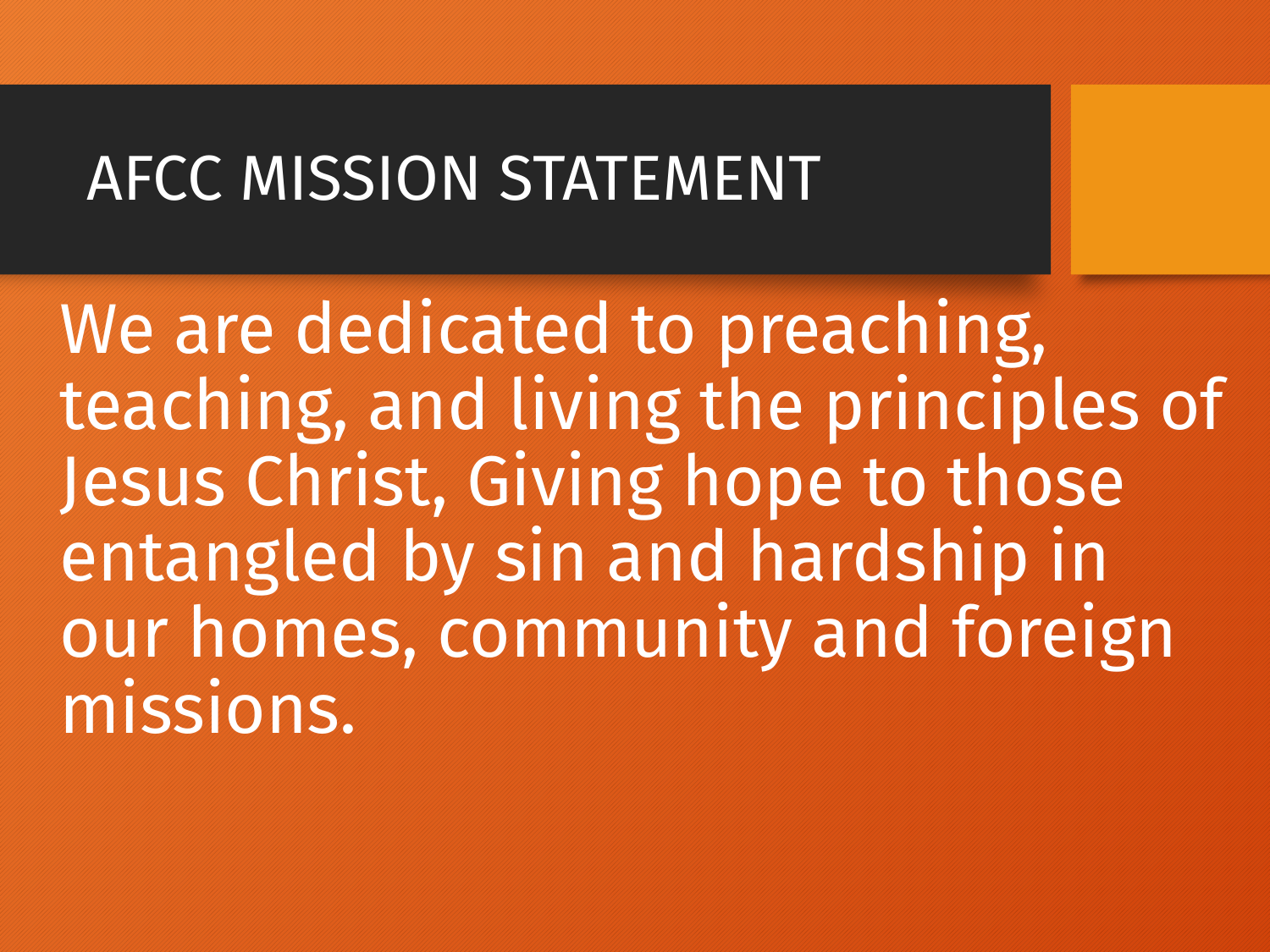

# AFCC MISSION STATEMENT
We are dedicated to preaching, teaching, and living the principles of Jesus Christ, Giving hope to those entangled by sin and hardship in our homes, community and foreign missions.